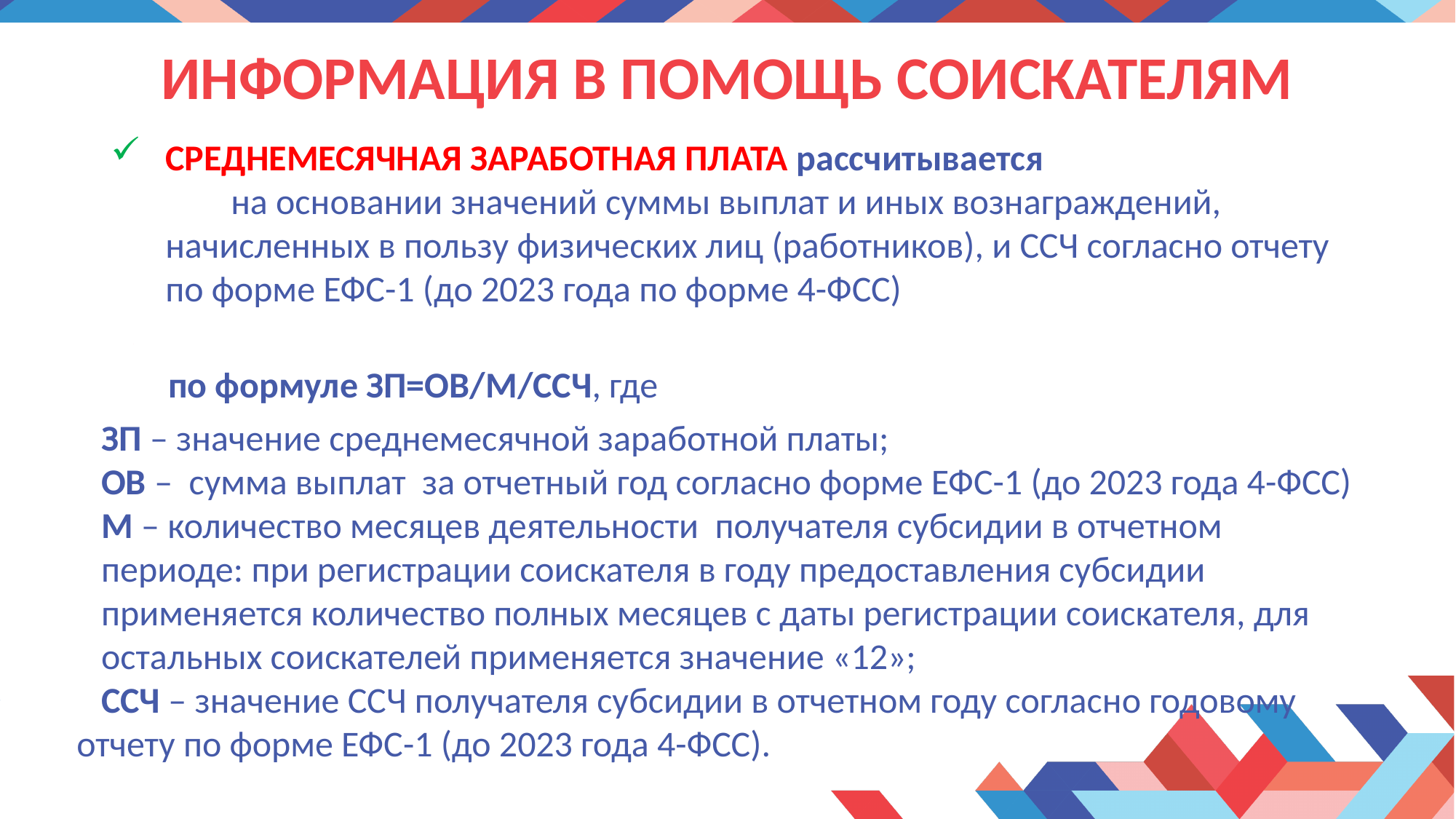

# ИНФОРМАЦИЯ В ПОМОЩЬ СОИСКАТЕЛЯМ
СРЕДНЕМЕСЯЧНАЯ ЗАРАБОТНАЯ ПЛАТА рассчитывается                                               на основании значений суммы выплат и иных вознаграждений, начисленных в пользу физических лиц (работников), и ССЧ согласно отчету по форме ЕФС-1 (до 2023 года по форме 4-ФСС)
       по формуле ЗП=ОВ/M/ССЧ, где
   ЗП – значение среднемесячной заработной платы;
   ОВ –  сумма выплат  за отчетный год согласно форме ЕФС-1 (до 2023 года 4-ФСС)
   М – количество месяцев деятельности  получателя субсидии в отчетном
   периоде: при регистрации соискателя в году предоставления субсидии
   применяется количество полных месяцев с даты регистрации соискателя, для
   остальных соискателей применяется значение «12»;
   ССЧ – значение ССЧ получателя субсидии в отчетном году согласно годовому отчету по форме ЕФС-1 (до 2023 года 4-ФСС).